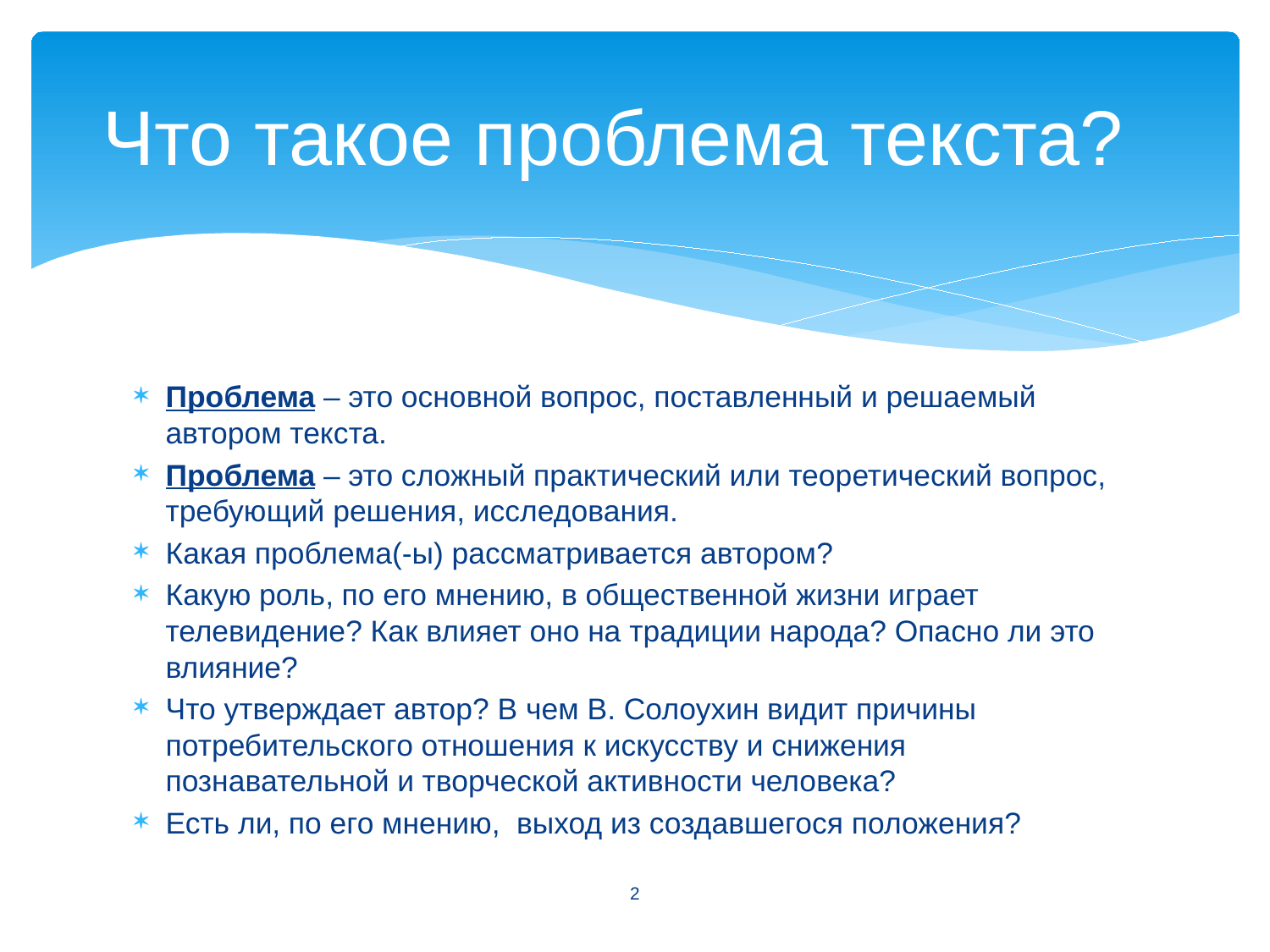

# Что такое проблема текста?
Проблема – это основной вопрос, поставленный и решаемый автором текста.
Проблема – это сложный практический или теоретический вопрос, требующий решения, исследования.
Какая проблема(-ы) рассматривается автором?
Какую роль, по его мнению, в общественной жизни играет телевидение? Как влияет оно на традиции народа? Опасно ли это влияние?
Что утверждает автор? В чем В. Солоухин видит причины потребительского отношения к искусству и снижения познавательной и творческой активности человека?
Есть ли, по его мнению,  выход из создавшегося положения?

2